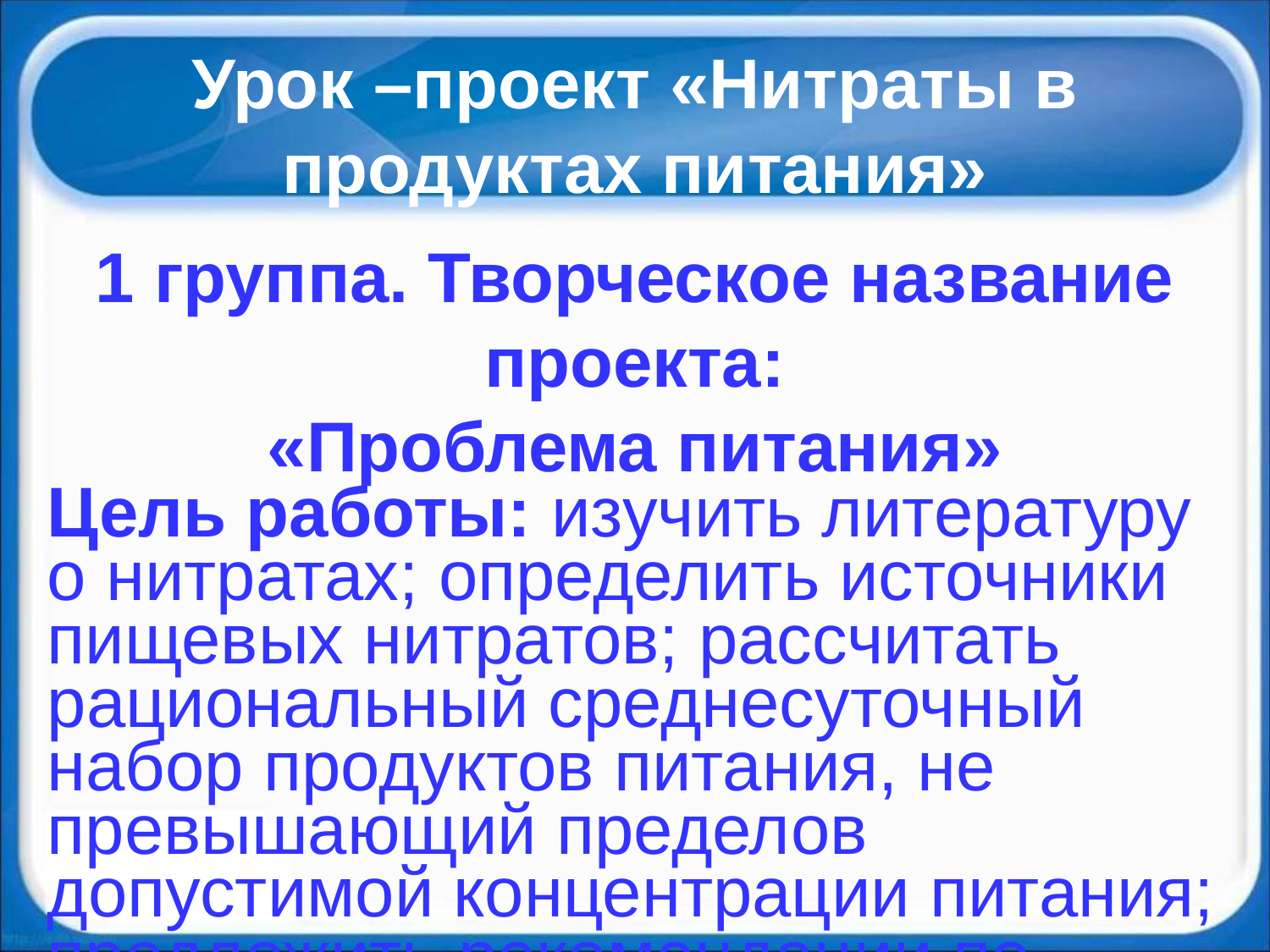

Урок –проект «Нитраты в продуктах питания»
1 группа. Творческое название проекта:
«Проблема питания»
Цель работы: изучить литературу о нитратах; определить источники пищевых нитратов; рассчитать рациональный среднесуточный набор продуктов питания, не превышающий пределов допустимой концентрации питания; предложить рекомендации по рациональному питанию.